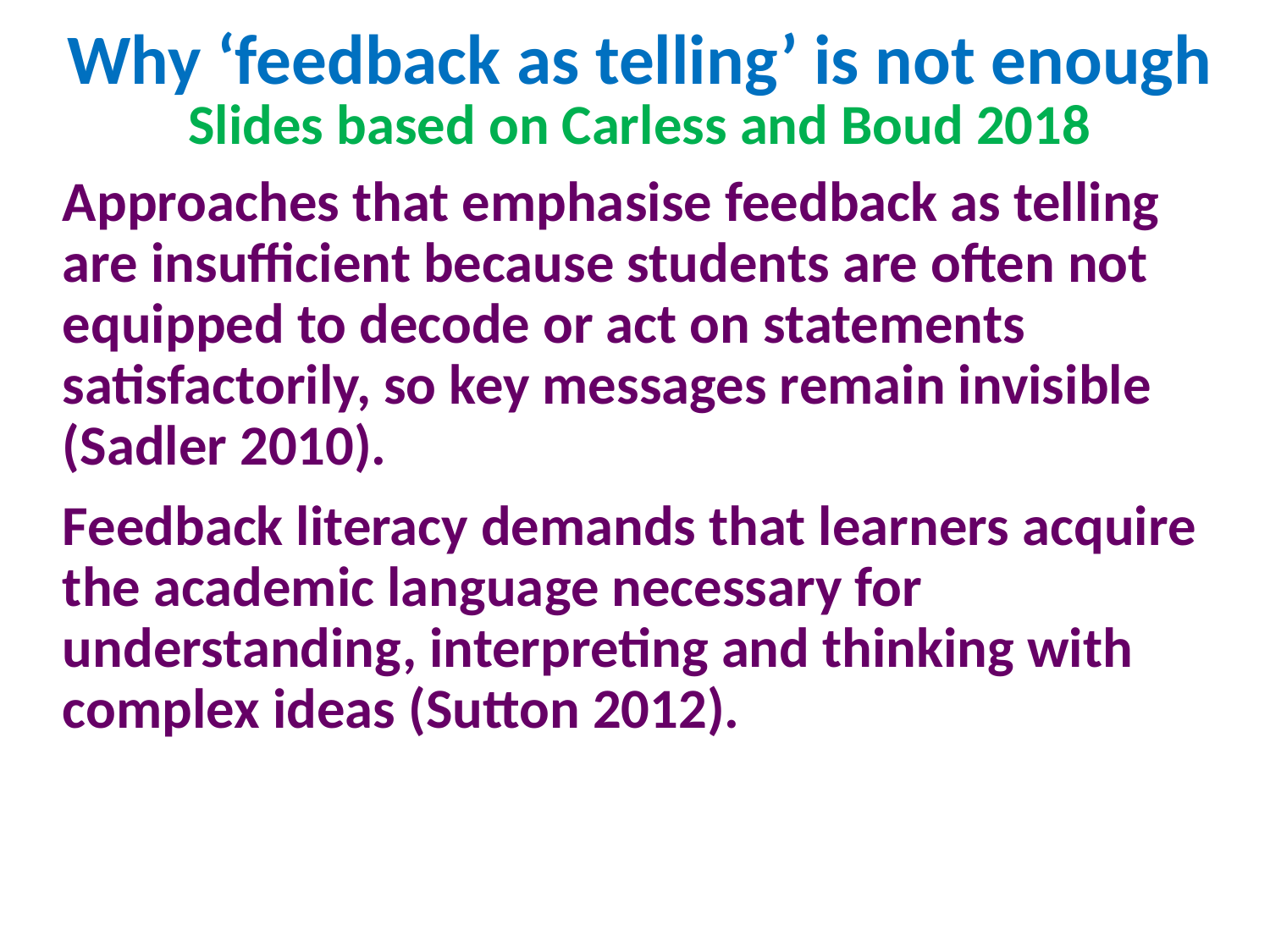

# Why ‘feedback as telling’ is not enough Slides based on Carless and Boud 2018
Approaches that emphasise feedback as telling are insufficient because students are often not equipped to decode or act on statements satisfactorily, so key messages remain invisible (Sadler 2010).
Feedback literacy demands that learners acquire the academic language necessary for understanding, interpreting and thinking with complex ideas (Sutton 2012).